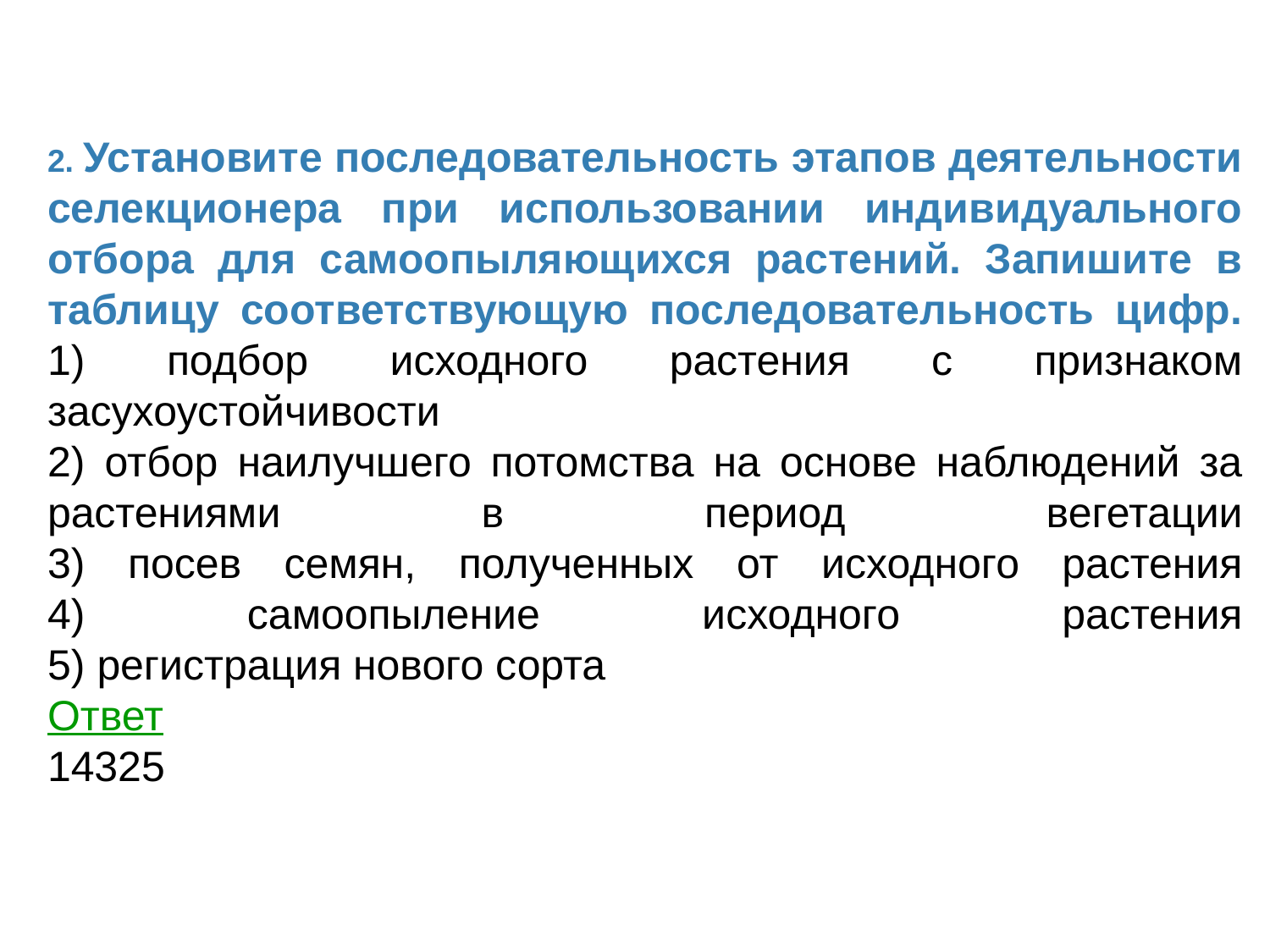

#
2. Установите последовательность этапов деятельности селекционера при использовании индивидуального отбора для самоопыляющихся растений. Запишите в таблицу соответствующую последовательность цифр.
1) подбор исходного растения с признаком засухоустойчивости
2) отбор наилучшего потомства на основе наблюдений за растениями в период вегетации
3) посев семян, полученных от исходного растения
4) самоопыление исходного растения
5) регистрация нового сорта
Ответ
14325